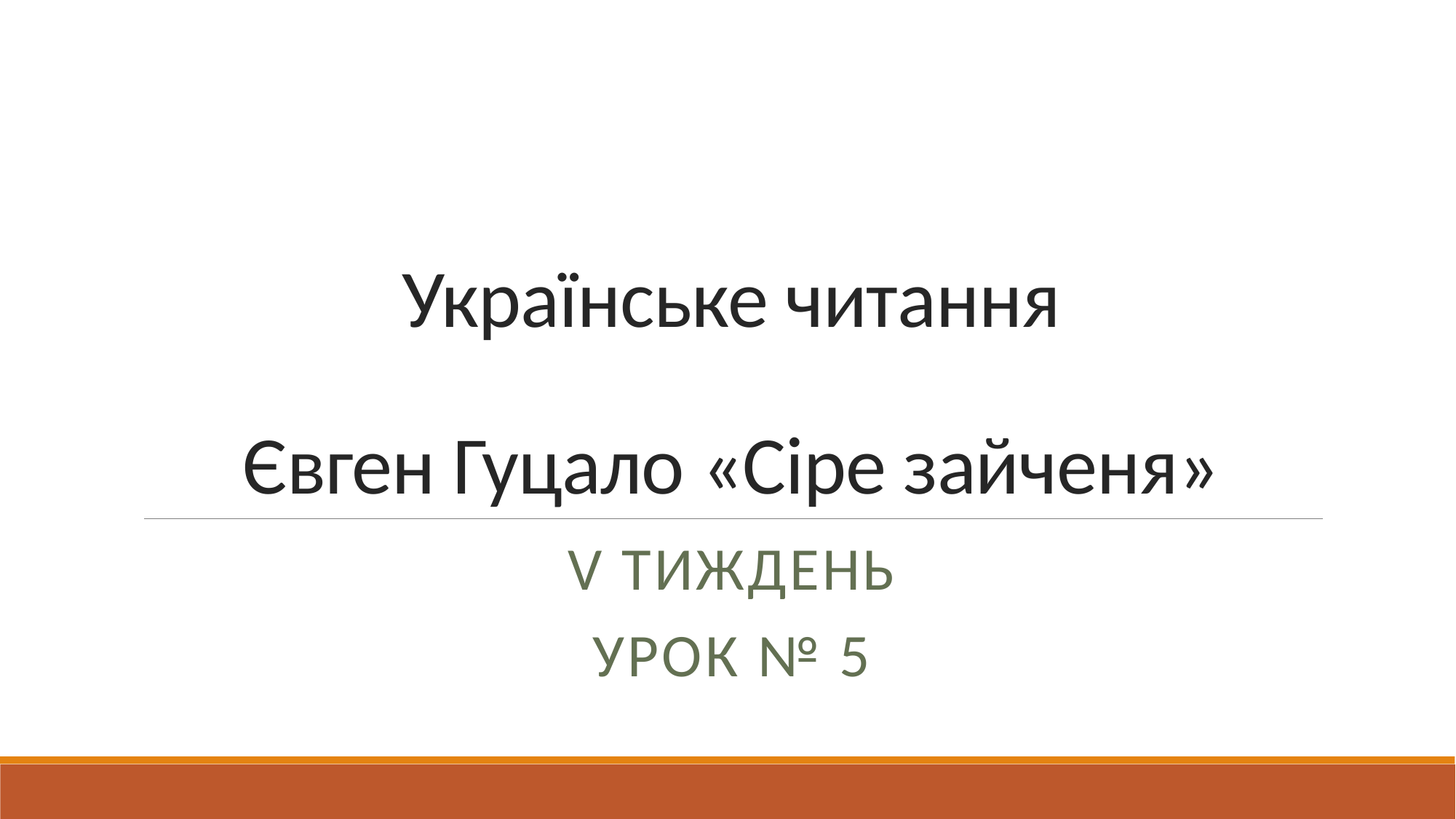

# Українське читання Євген Гуцало «Сіре зайченя»
V тиждень
Урок № 5